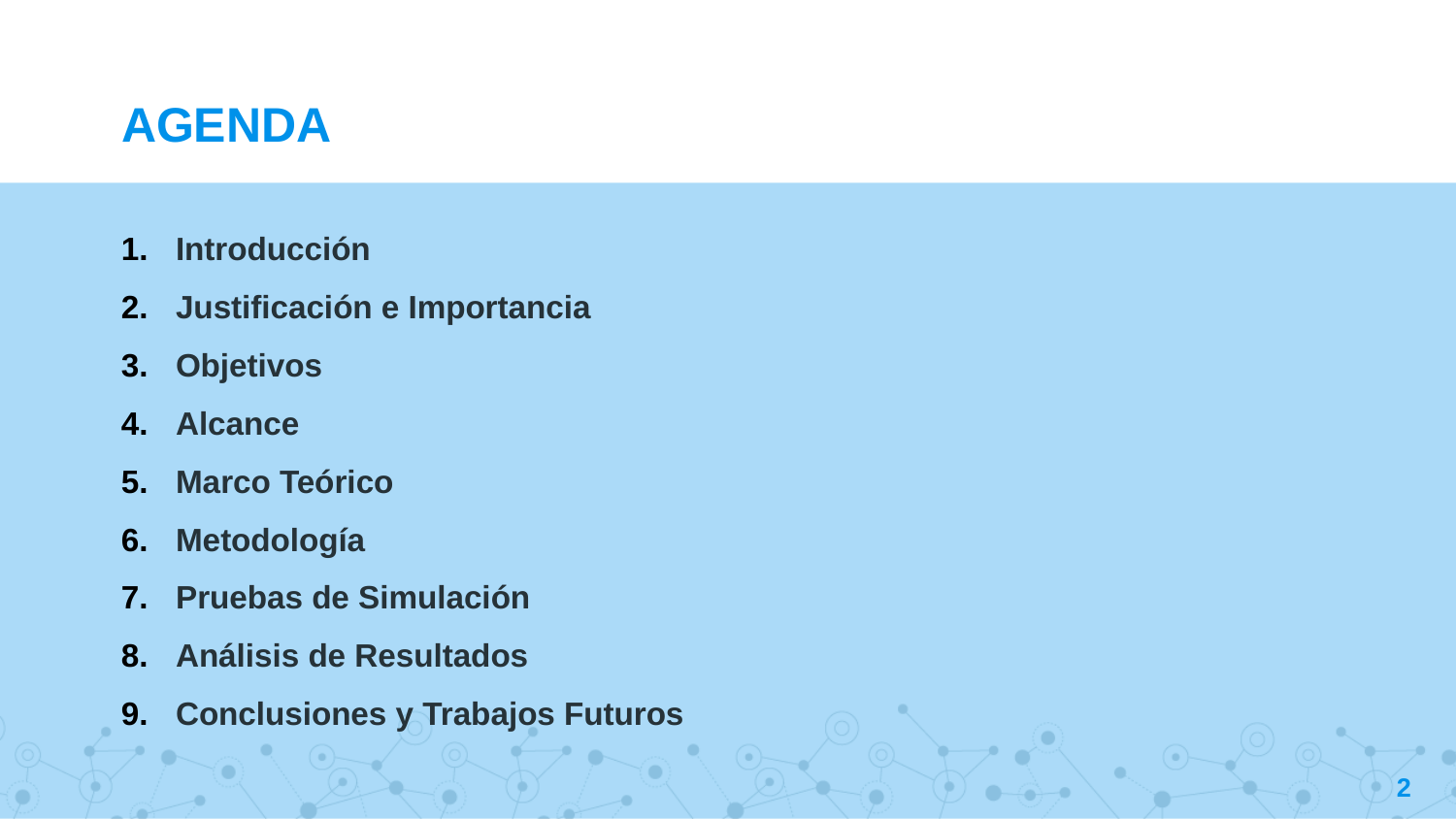

# AGENDA

Introducción
Justificación e Importancia
Objetivos
Alcance
Marco Teórico
Metodología
Pruebas de Simulación
Análisis de Resultados
Conclusiones y Trabajos Futuros

2